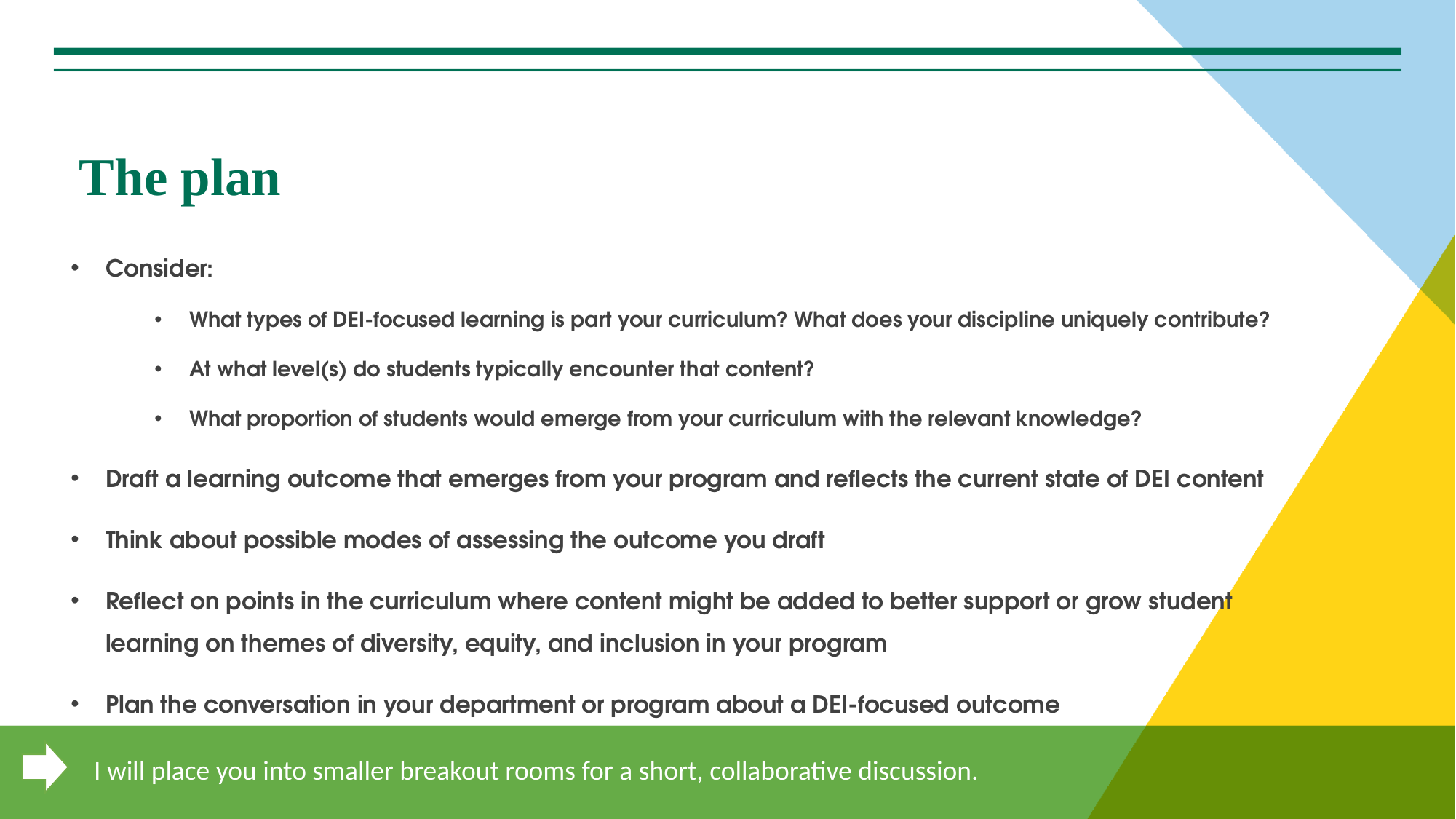

# The plan
Consider:
What types of DEI-focused learning is part your curriculum? What does your discipline uniquely contribute?
At what level(s) do students typically encounter that content?
What proportion of students would emerge from your curriculum with the relevant knowledge?
Draft a learning outcome that emerges from your program and reflects the current state of DEI content
Think about possible modes of assessing the outcome you draft
Reflect on points in the curriculum where content might be added to better support or grow student learning on themes of diversity, equity, and inclusion in your program
Plan the conversation in your department or program about a DEI-focused outcome

I will place you into smaller breakout rooms for a short, collaborative discussion.